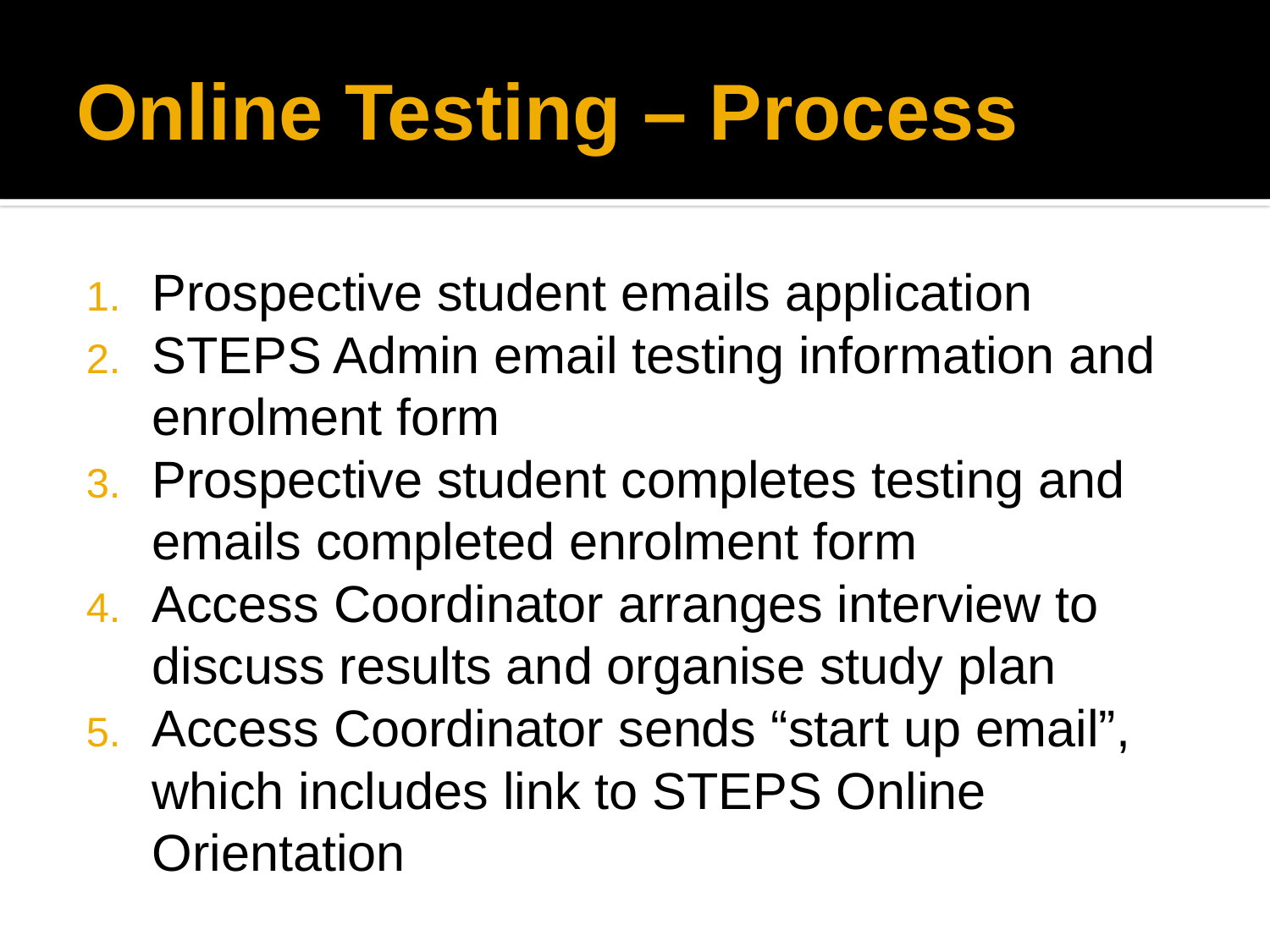

# Online Testing – Process
Prospective student emails application
STEPS Admin email testing information and enrolment form
Prospective student completes testing and emails completed enrolment form
Access Coordinator arranges interview to discuss results and organise study plan
Access Coordinator sends “start up email”, which includes link to STEPS Online Orientation